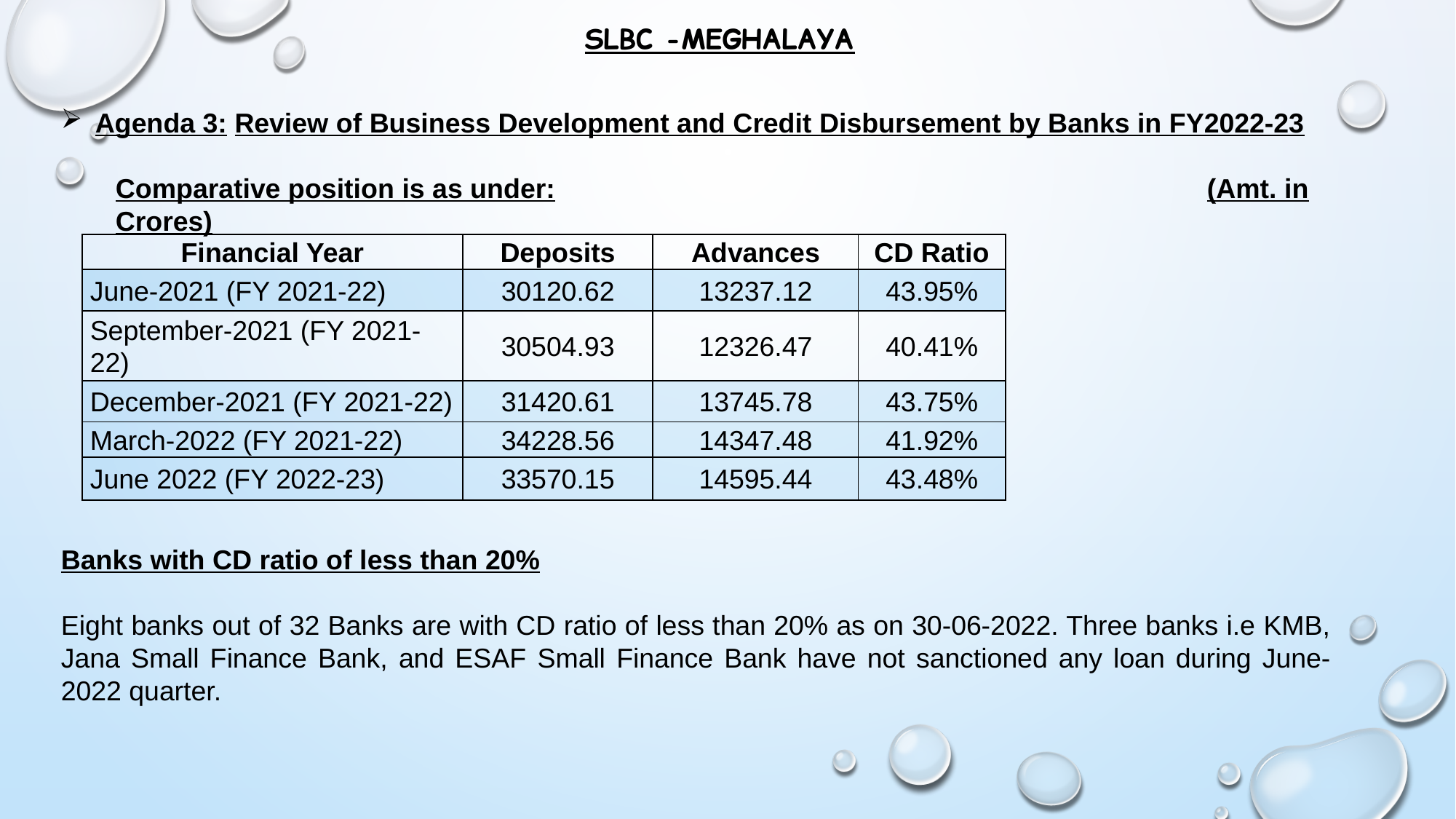

SLBC -MEGHALAYA
Agenda 3: Review of Business Development and Credit Disbursement by Banks in FY2022-23

Comparative position is as under: 						(Amt. in Crores)
| Financial Year | Deposits | Advances | CD Ratio |
| --- | --- | --- | --- |
| June-2021 (FY 2021-22) | 30120.62 | 13237.12 | 43.95% |
| September-2021 (FY 2021-22) | 30504.93 | 12326.47 | 40.41% |
| December-2021 (FY 2021-22) | 31420.61 | 13745.78 | 43.75% |
| March-2022 (FY 2021-22) | 34228.56 | 14347.48 | 41.92% |
| June 2022 (FY 2022-23) | 33570.15 | 14595.44 | 43.48% |
Banks with CD ratio of less than 20%

Eight banks out of 32 Banks are with CD ratio of less than 20% as on 30-06-2022. Three banks i.e KMB, Jana Small Finance Bank, and ESAF Small Finance Bank have not sanctioned any loan during June-2022 quarter.